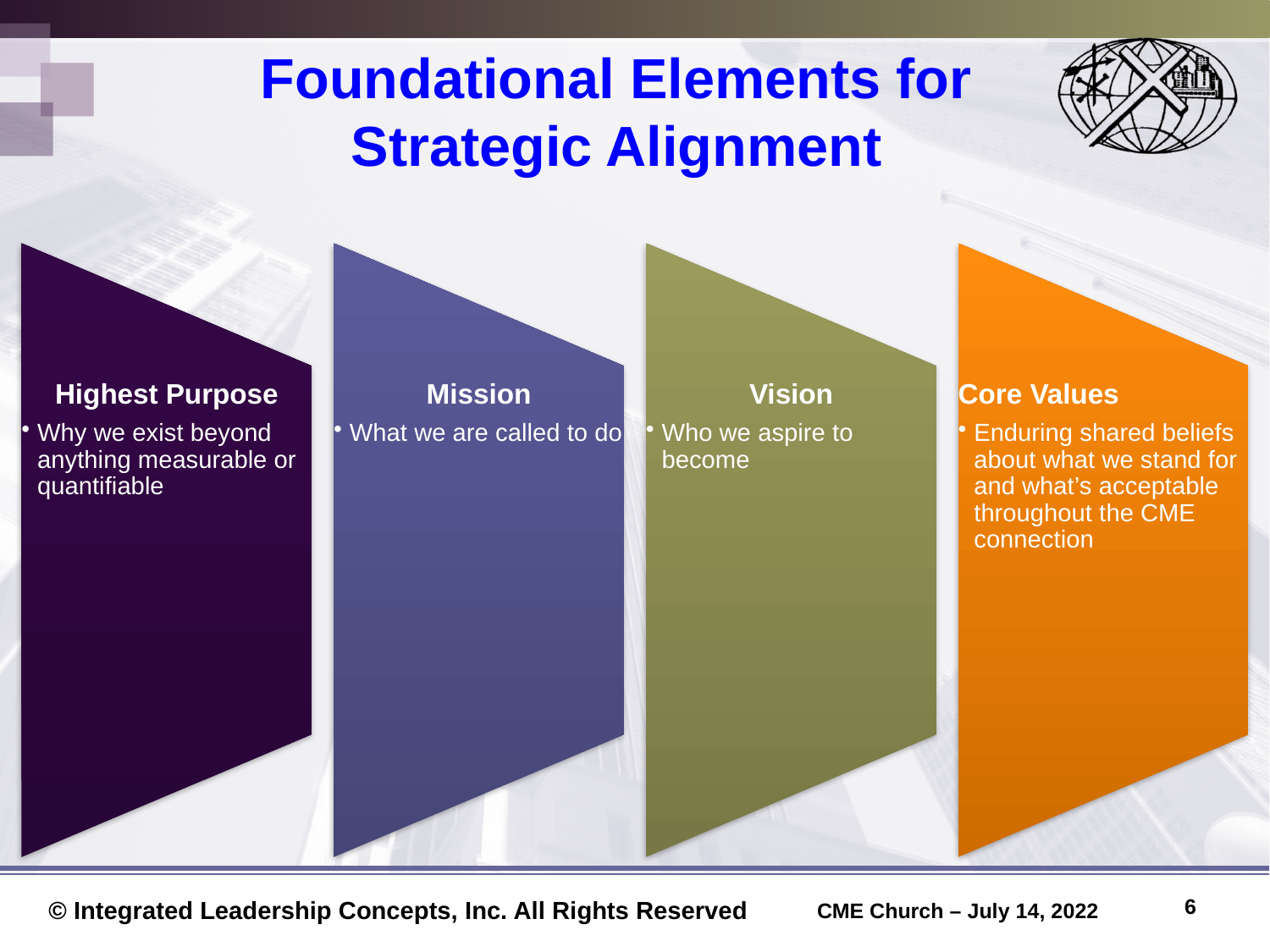

# Foundational Elements for Strategic Alignment
Highest Purpose
Why we exist beyond anything measurable or quantifiable
Mission
What we are called to do
Vision
Who we aspire to become
Core Values
Enduring shared beliefs about what we stand for and what’s acceptable throughout the CME connection
6